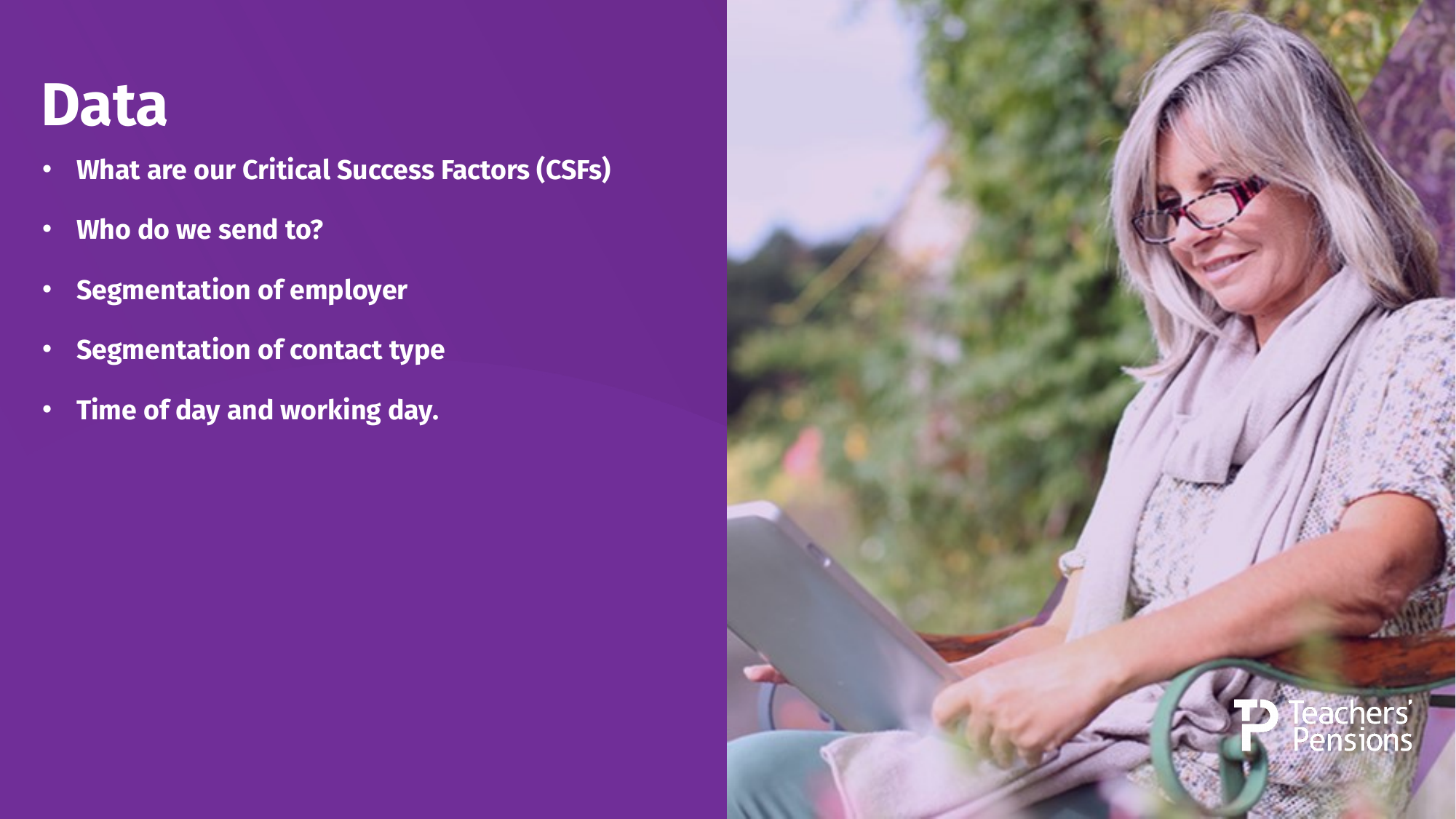

# Data
What are our Critical Success Factors (CSFs)
Who do we send to?
Segmentation of employer
Segmentation of contact type
Time of day and working day.